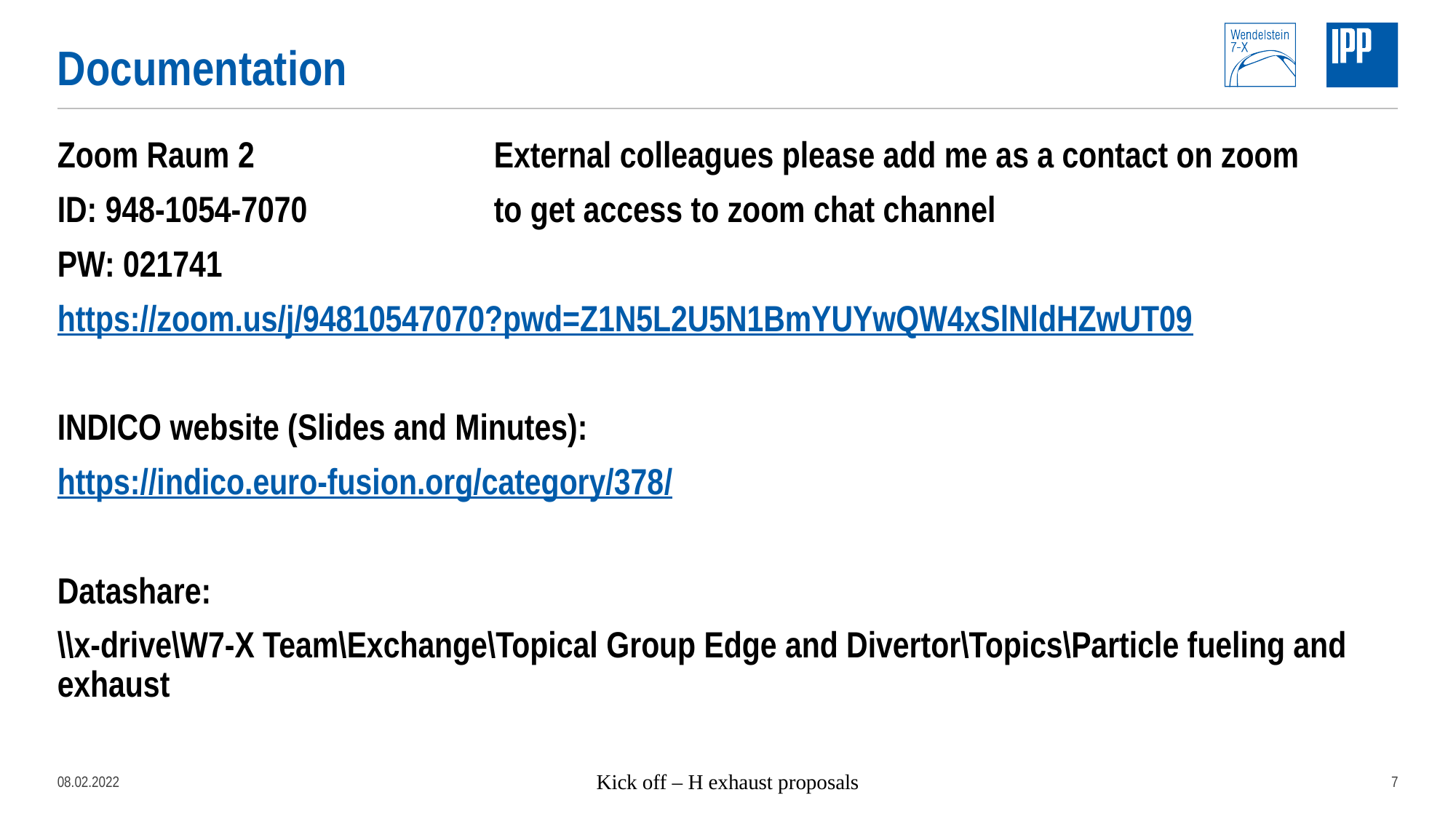

# Documentation
Zoom Raum 2			External colleagues please add me as a contact on zoom
ID: 948-1054-7070		to get access to zoom chat channel
PW: 021741
https://zoom.us/j/94810547070?pwd=Z1N5L2U5N1BmYUYwQW4xSlNldHZwUT09

INDICO website (Slides and Minutes):
https://indico.euro-fusion.org/category/378/

Datashare:
\\x-drive\W7-X Team\Exchange\Topical Group Edge and Divertor\Topics\Particle fueling and exhaust

08.02.2022
Kick off – H exhaust proposals
7